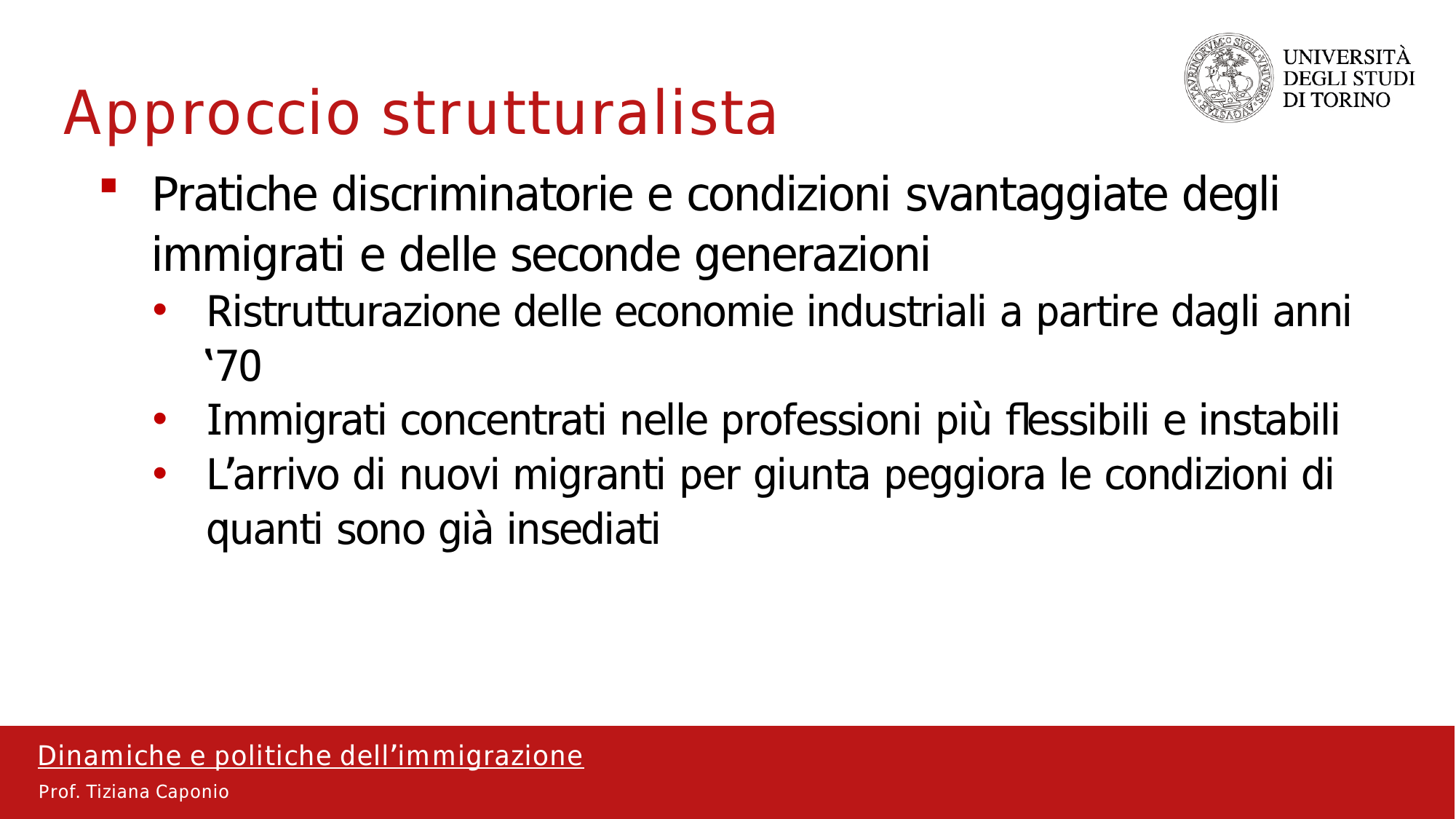

Approccio strutturalista

Pratiche discriminatorie e condizioni svantaggiate degli immigrati e delle seconde generazioni
Ristrutturazione delle economie industriali a partire dagli anni ‘70
Immigrati concentrati nelle professioni più flessibili e instabili
L’arrivo di nuovi migranti per giunta peggiora le condizioni di quanti sono già insediati
Dinamiche e politiche dell’immigrazione
Prof. Tiziana Caponio